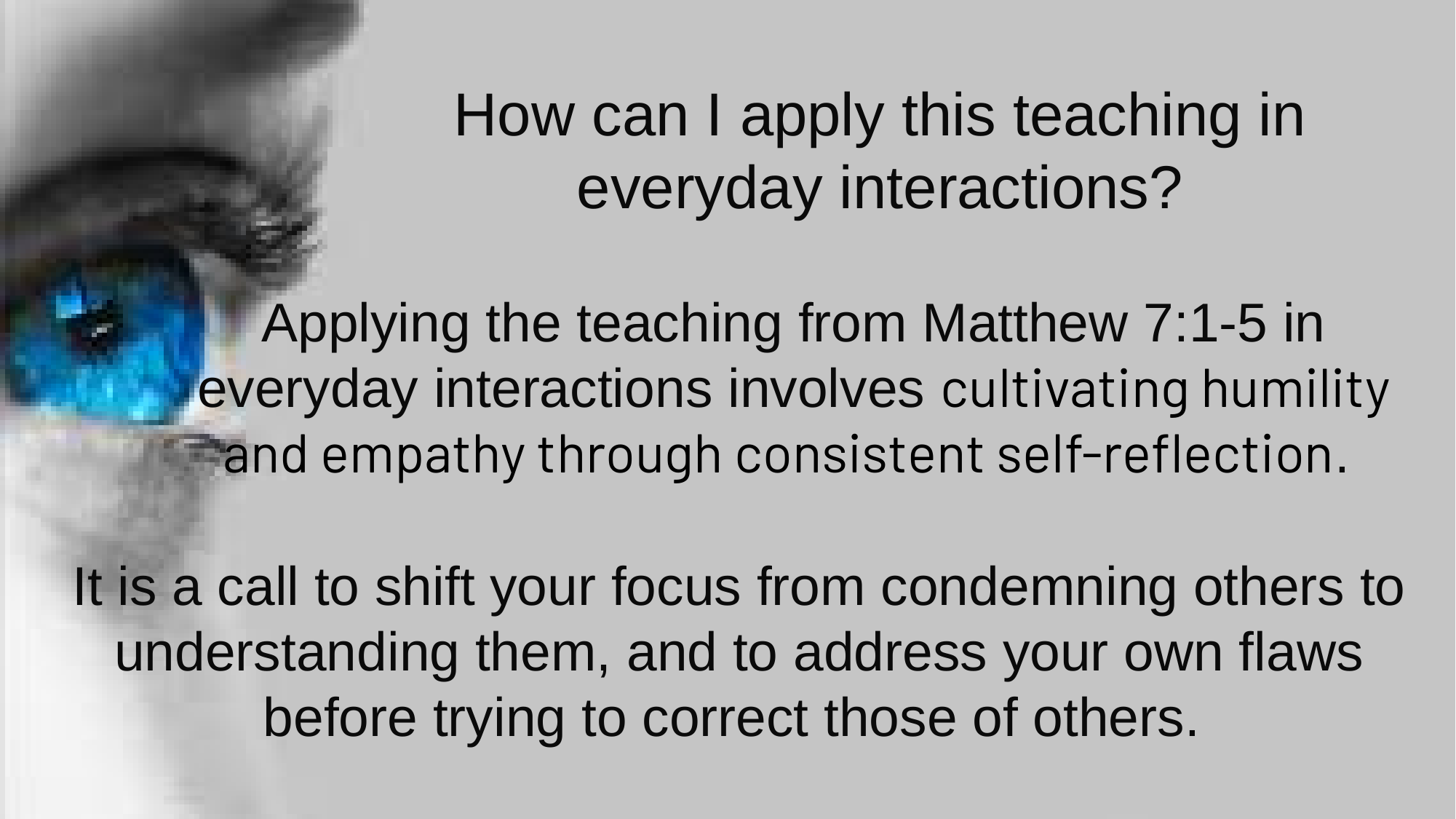

How can I apply this teaching in everyday interactions?
Applying the teaching from Matthew 7:1-5 in everyday interactions involves cultivating humility and empathy through consistent self-reflection.
It is a call to shift your focus from condemning others to understanding them, and to address your own flaws before trying to correct those of others.